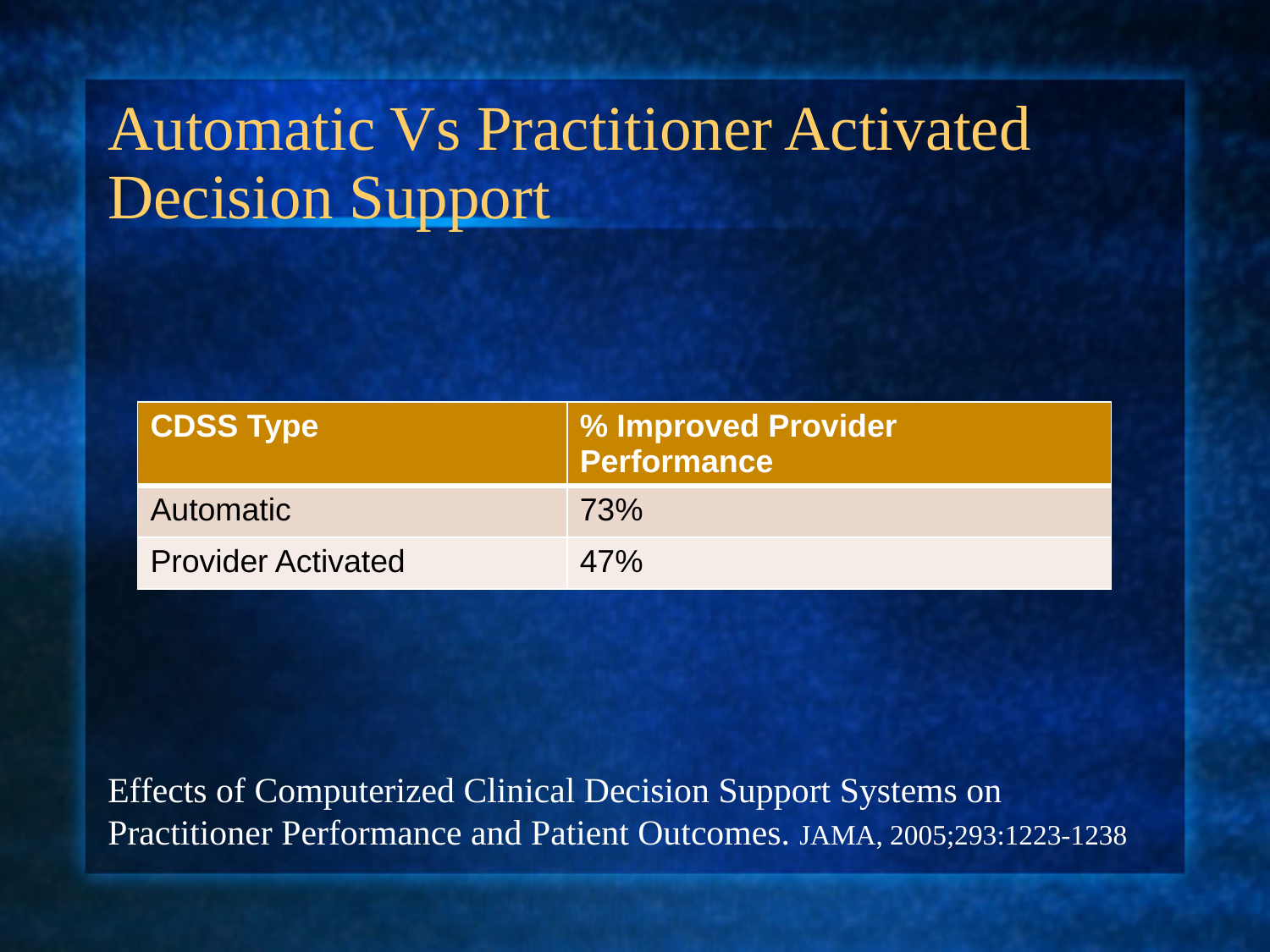

# Automatic Vs Practitioner Activated Decision Support
| CDSS Type | % Improved Provider Performance |
| --- | --- |
| Automatic | 73% |
| Provider Activated | 47% |
Effects of Computerized Clinical Decision Support Systems on Practitioner Performance and Patient Outcomes. JAMA, 2005;293:1223-1238